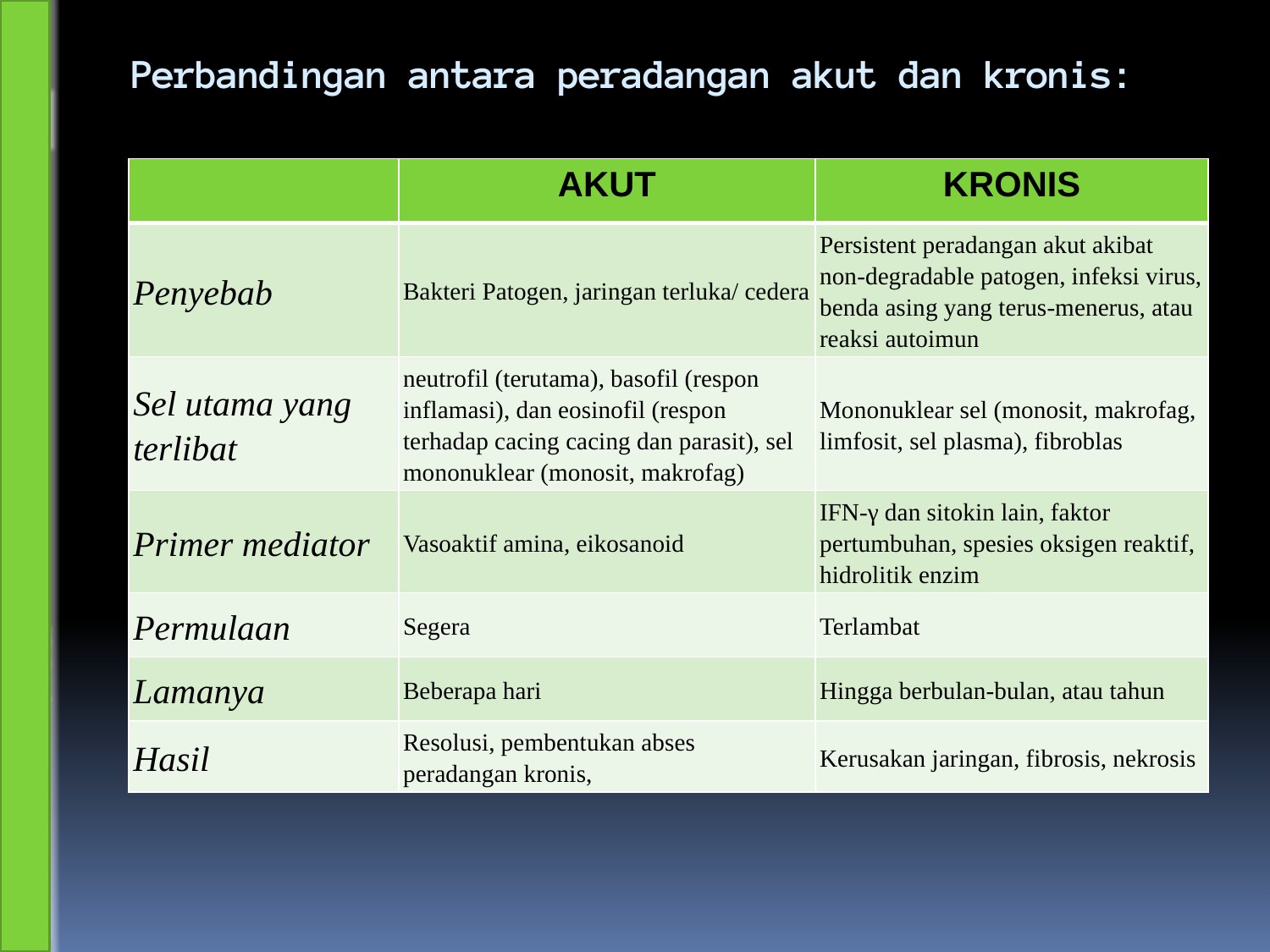

# Perbandingan antara peradangan akut dan kronis:
|  | AKUT | KRONIS |
| --- | --- | --- |
| Penyebab | Bakteri Patogen, jaringan terluka/ cedera | Persistent peradangan akut akibat non-degradable patogen, infeksi virus, benda asing yang terus-menerus, atau reaksi autoimun |
| Sel utama yang terlibat | neutrofil (terutama), basofil (respon inflamasi), dan eosinofil (respon terhadap cacing cacing dan parasit), sel mononuklear (monosit, makrofag) | Mononuklear sel (monosit, makrofag, limfosit, sel plasma), fibroblas |
| Primer mediator | Vasoaktif amina, eikosanoid | IFN-γ dan sitokin lain, faktor pertumbuhan, spesies oksigen reaktif, hidrolitik enzim |
| Permulaan | Segera | Terlambat |
| Lamanya | Beberapa hari | Hingga berbulan-bulan, atau tahun |
| Hasil | Resolusi, pembentukan abses peradangan kronis, | Kerusakan jaringan, fibrosis, nekrosis |